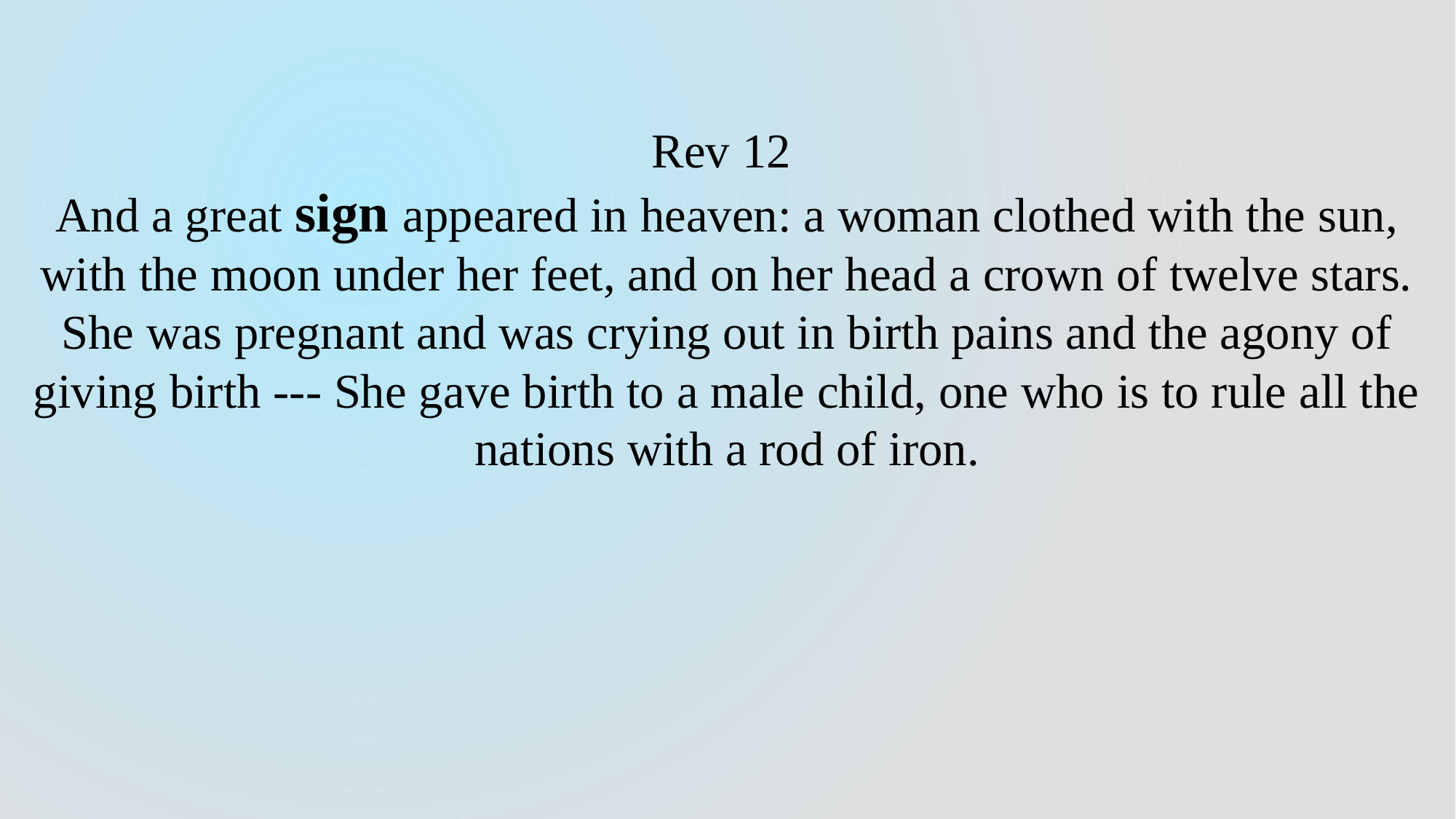

Rev 12
And a great sign appeared in heaven: a woman clothed with the sun, with the moon under her feet, and on her head a crown of twelve stars. She was pregnant and was crying out in birth pains and the agony of giving birth --- She gave birth to a male child, one who is to rule all the nations with a rod of iron.